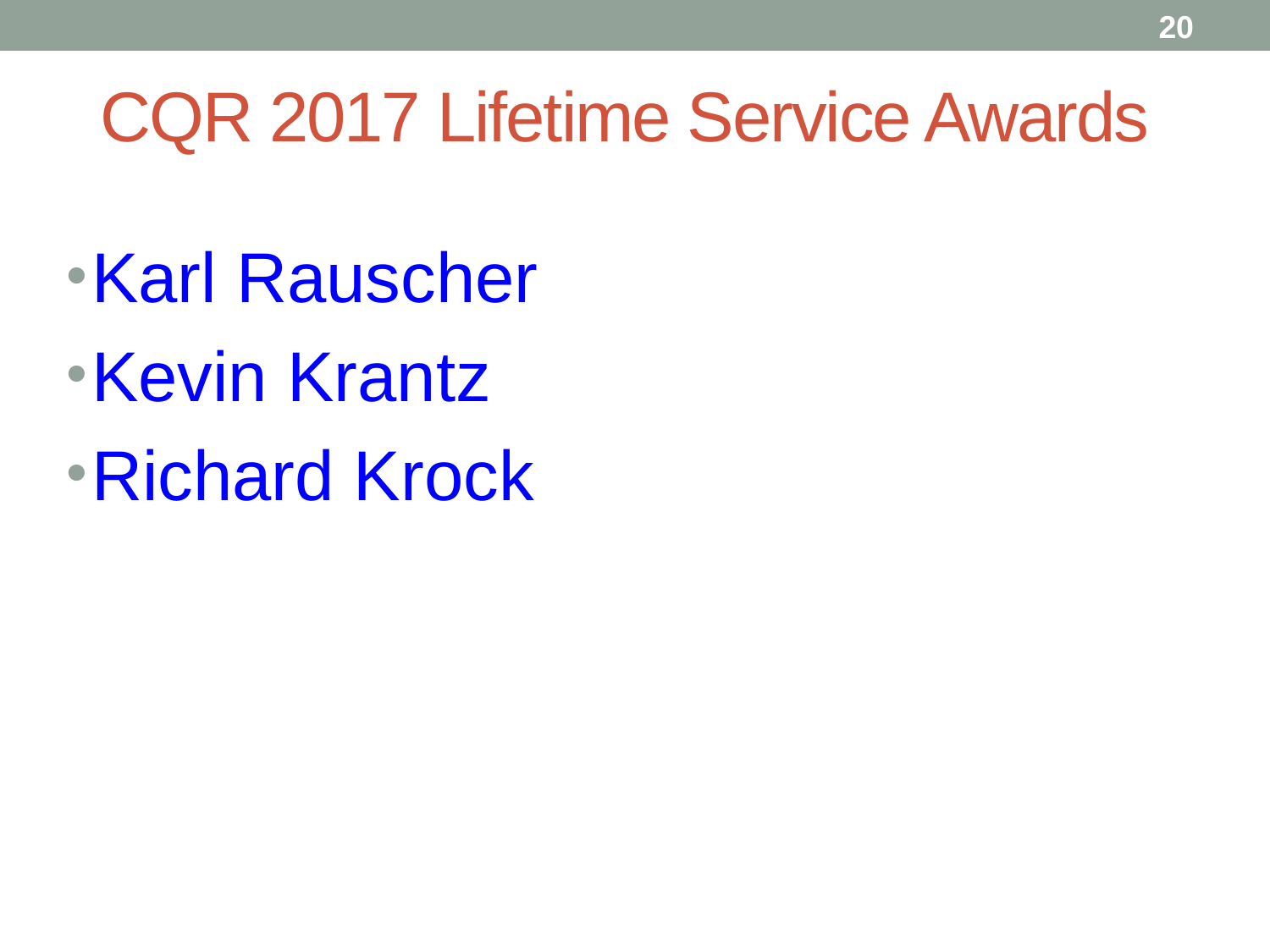

20
# CQR 2017 Lifetime Service Awards
Karl Rauscher
Kevin Krantz
Richard Krock